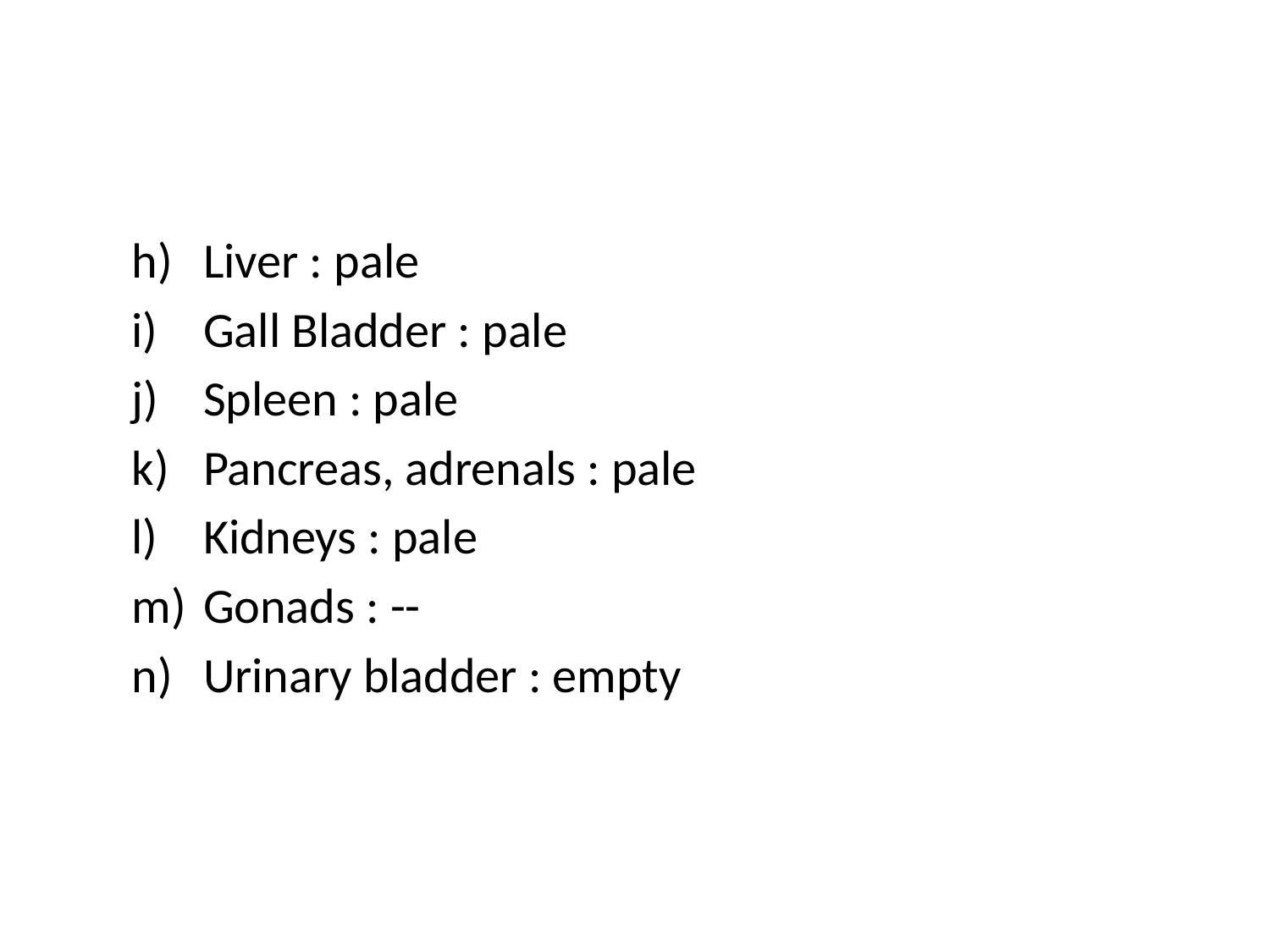

#
Liver : pale
Gall Bladder : pale
Spleen : pale
Pancreas, adrenals : pale
Kidneys : pale
Gonads : --
Urinary bladder : empty